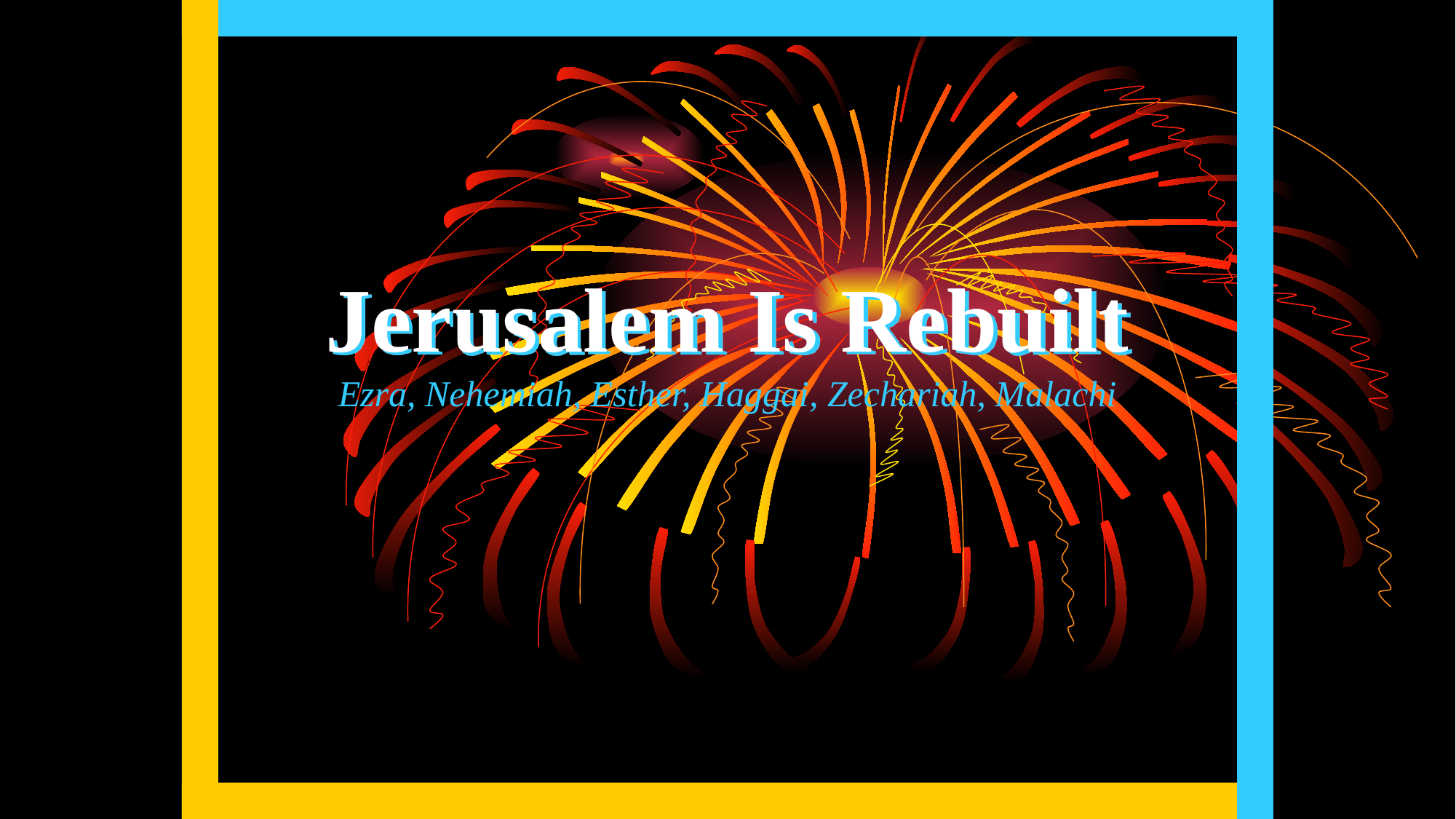

# Jerusalem Is Rebuilt

Ezra, Nehemiah, Esther, Haggai, Zechariah, Malachi